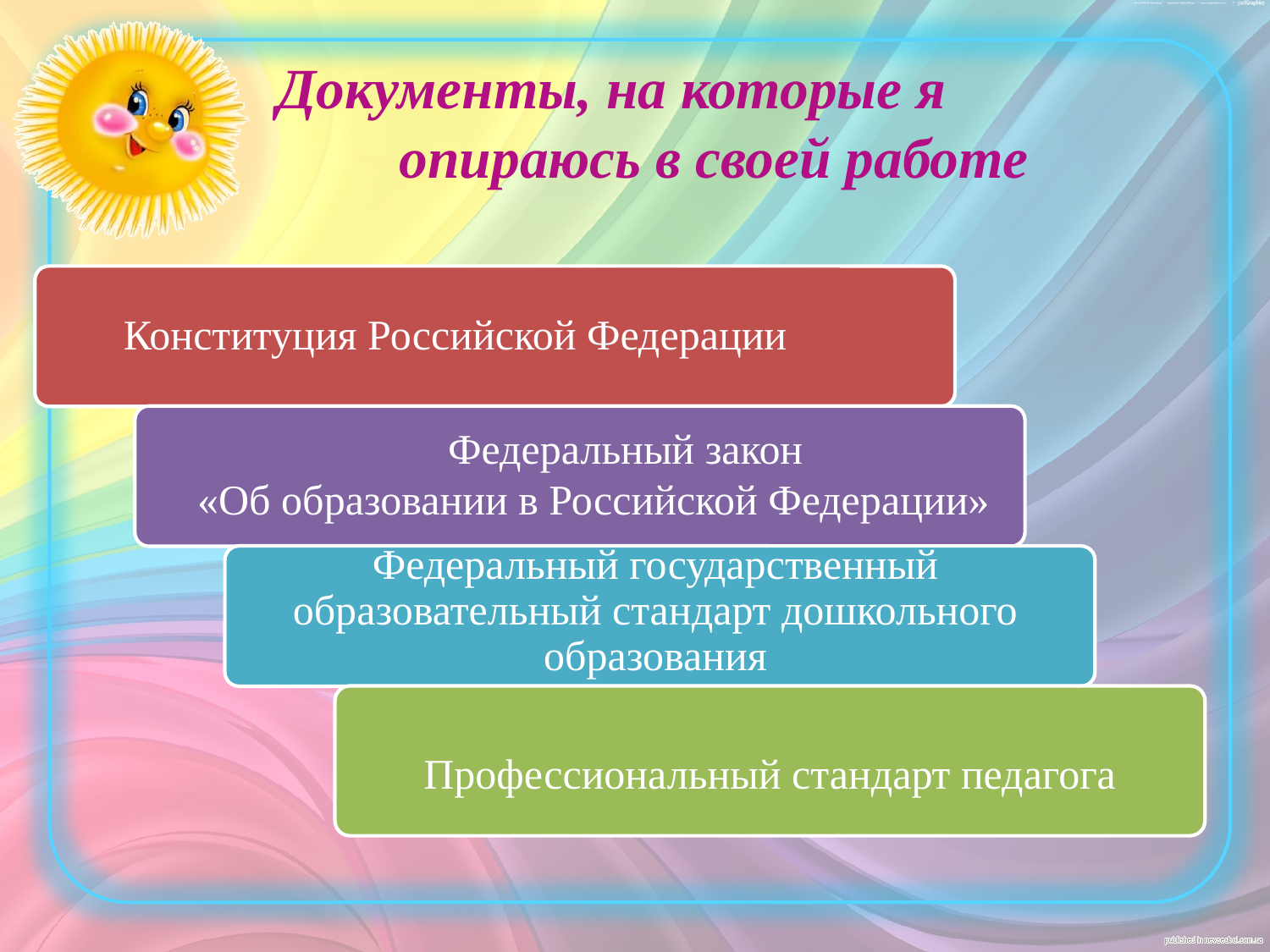

# Документы, на которые я опираюсь в своей работе

     Конституция Российской Федерации

   Федеральный закон
«Об образовании в Российской Федерации»

Федеральный государственный образовательный стандарт дошкольного образования

Профессиональный стандарт педагога